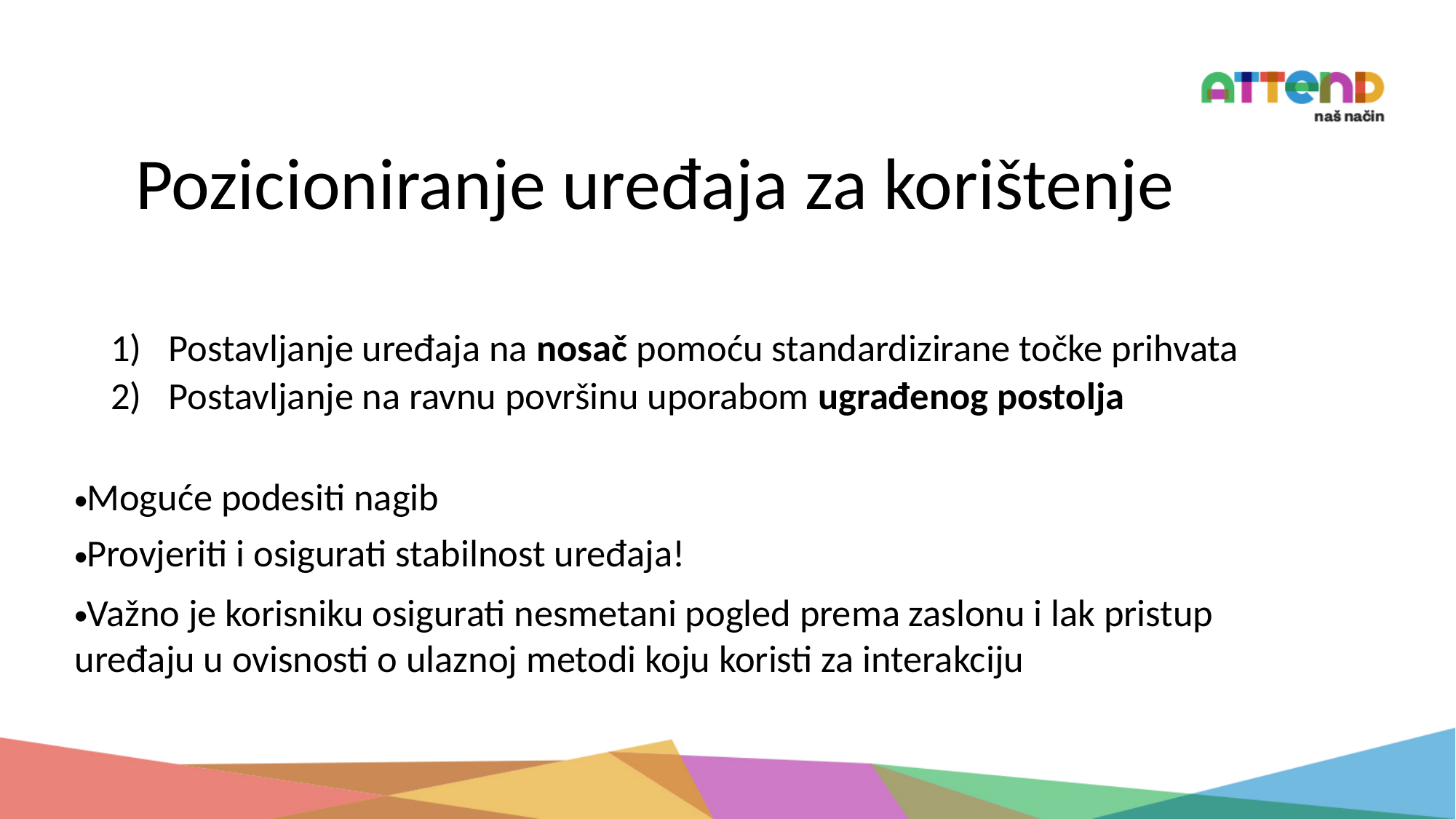

# Pozicioniranje uređaja za korištenje
Postavljanje uređaja na nosač pomoću standardizirane točke prihvata
Postavljanje na ravnu površinu uporabom ugrađenog postolja

Moguće podesiti nagib
Provjeriti i osigurati stabilnost uređaja!
Važno je korisniku osigurati nesmetani pogled prema zaslonu i lak pristup uređaju u ovisnosti o ulaznoj metodi koju koristi za interakciju